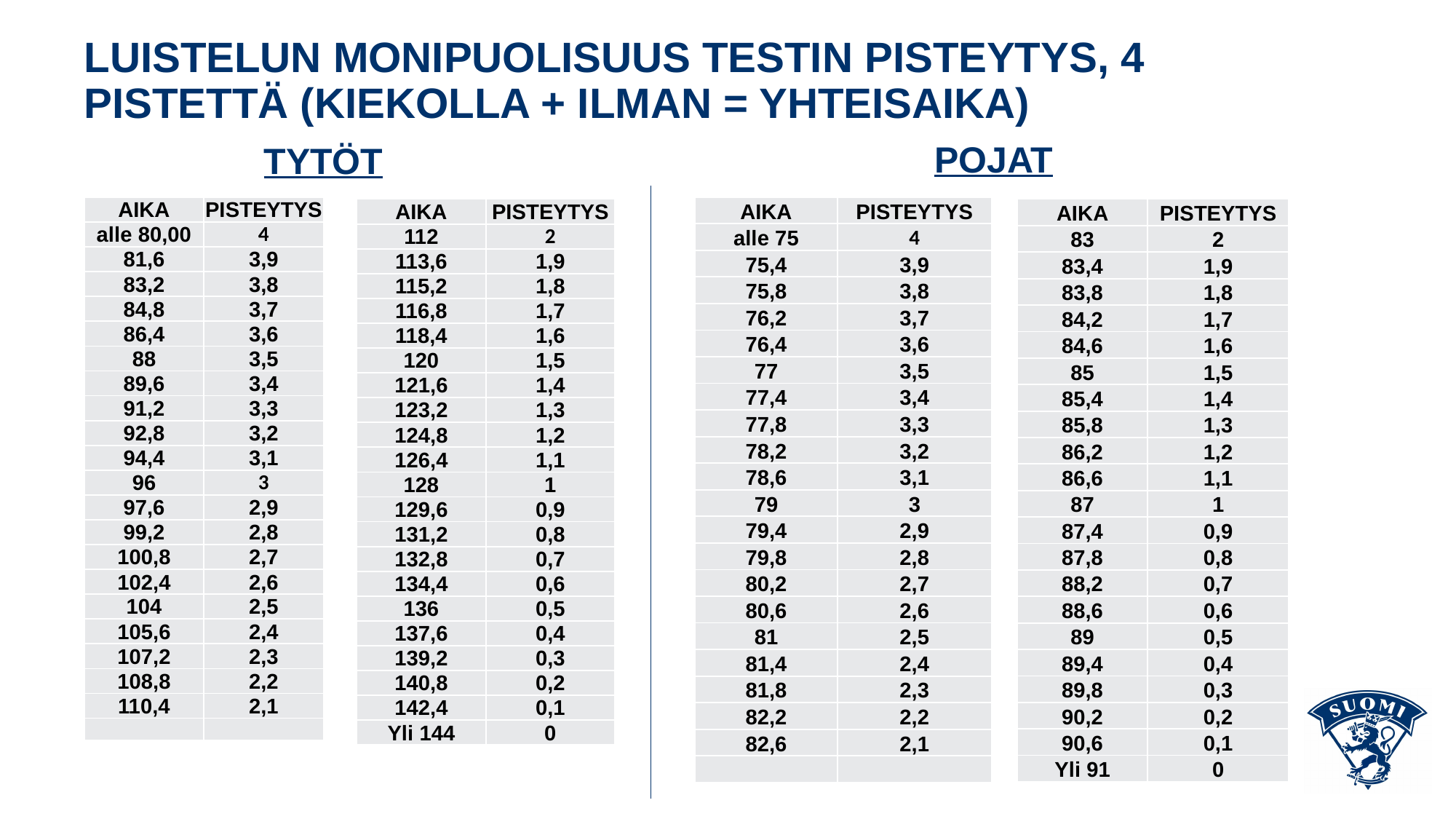

# Luistelun monipuolisuus testin PISTEYTYS, 4 PISTETTÄ (kiekolla + ilman = yhteisaika)
POJAT
TYTÖT
| AIKA | PISTEYTYS |
| --- | --- |
| alle 80,00 | 4 |
| 81,6 | 3,9 |
| 83,2 | 3,8 |
| 84,8 | 3,7 |
| 86,4 | 3,6 |
| 88 | 3,5 |
| 89,6 | 3,4 |
| 91,2 | 3,3 |
| 92,8 | 3,2 |
| 94,4 | 3,1 |
| 96 | 3 |
| 97,6 | 2,9 |
| 99,2 | 2,8 |
| 100,8 | 2,7 |
| 102,4 | 2,6 |
| 104 | 2,5 |
| 105,6 | 2,4 |
| 107,2 | 2,3 |
| 108,8 | 2,2 |
| 110,4 | 2,1 |
|  |  |
| AIKA | PISTEYTYS |
| --- | --- |
| alle 75 | 4 |
| 75,4 | 3,9 |
| 75,8 | 3,8 |
| 76,2 | 3,7 |
| 76,4 | 3,6 |
| 77 | 3,5 |
| 77,4 | 3,4 |
| 77,8 | 3,3 |
| 78,2 | 3,2 |
| 78,6 | 3,1 |
| 79 | 3 |
| 79,4 | 2,9 |
| 79,8 | 2,8 |
| 80,2 | 2,7 |
| 80,6 | 2,6 |
| 81 | 2,5 |
| 81,4 | 2,4 |
| 81,8 | 2,3 |
| 82,2 | 2,2 |
| 82,6 | 2,1 |
|  |  |
| AIKA | PISTEYTYS |
| --- | --- |
| 112 | 2 |
| 113,6 | 1,9 |
| 115,2 | 1,8 |
| 116,8 | 1,7 |
| 118,4 | 1,6 |
| 120 | 1,5 |
| 121,6 | 1,4 |
| 123,2 | 1,3 |
| 124,8 | 1,2 |
| 126,4 | 1,1 |
| 128 | 1 |
| 129,6 | 0,9 |
| 131,2 | 0,8 |
| 132,8 | 0,7 |
| 134,4 | 0,6 |
| 136 | 0,5 |
| 137,6 | 0,4 |
| 139,2 | 0,3 |
| 140,8 | 0,2 |
| 142,4 | 0,1 |
| Yli 144 | 0 |
| AIKA | PISTEYTYS |
| --- | --- |
| 83 | 2 |
| 83,4 | 1,9 |
| 83,8 | 1,8 |
| 84,2 | 1,7 |
| 84,6 | 1,6 |
| 85 | 1,5 |
| 85,4 | 1,4 |
| 85,8 | 1,3 |
| 86,2 | 1,2 |
| 86,6 | 1,1 |
| 87 | 1 |
| 87,4 | 0,9 |
| 87,8 | 0,8 |
| 88,2 | 0,7 |
| 88,6 | 0,6 |
| 89 | 0,5 |
| 89,4 | 0,4 |
| 89,8 | 0,3 |
| 90,2 | 0,2 |
| 90,6 | 0,1 |
| Yli 91 | 0 |